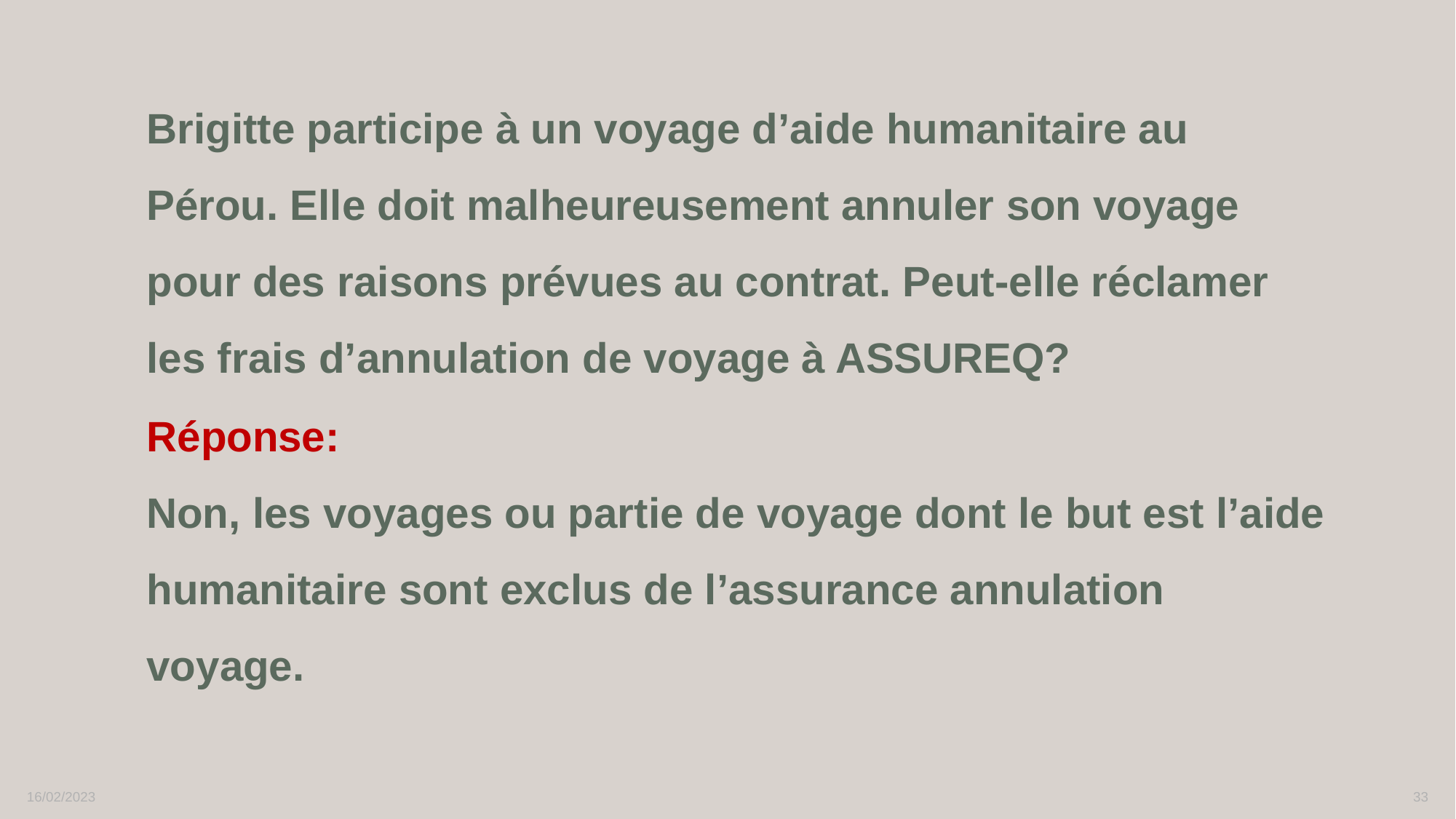

# Brigitte participe à un voyage d’aide humanitaire au Pérou. Elle doit malheureusement annuler son voyage pour des raisons prévues au contrat. Peut-elle réclamer les frais d’annulation de voyage à ASSUREQ?
Réponse:
Non, les voyages ou partie de voyage dont le but est l’aide humanitaire sont exclus de l’assurance annulation voyage.
16/02/2023
33